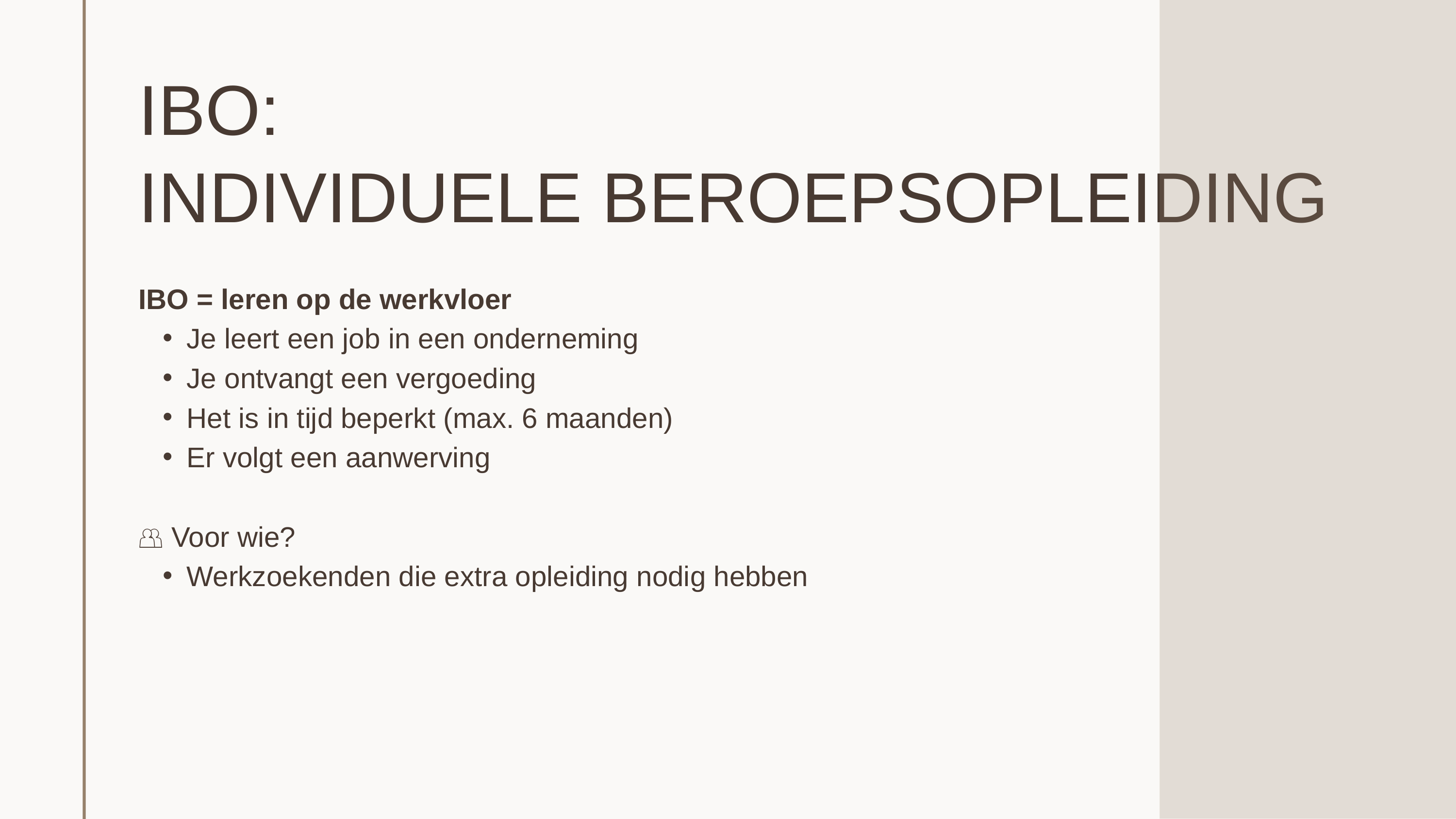

IBO:
INDIVIDUELE BEROEPSOPLEIDING

IBO = leren op de werkvloer
Je leert een job in een onderneming
Je ontvangt een vergoeding
Het is in tijd beperkt (max. 6 maanden)
Er volgt een aanwerving

👥 Voor wie?
Werkzoekenden die extra opleiding nodig hebben